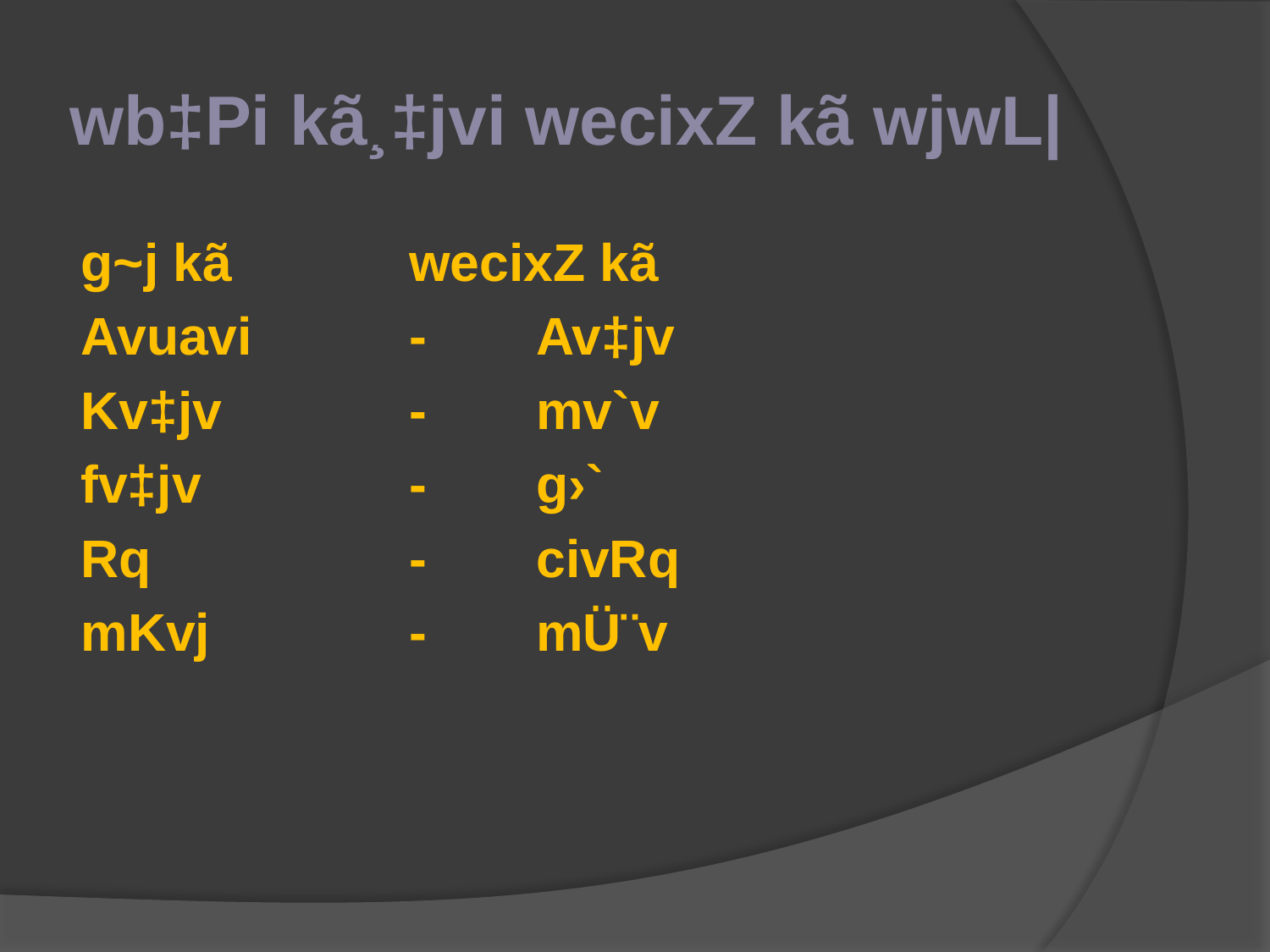

# wb‡Pi kã¸‡jvi wecixZ kã wjwL|
g~j kã		wecixZ kã
Avuavi		-	Av‡jv
Kv‡jv		-	mv`v
fv‡jv		-	g›`
Rq			-	civRq
mKvj		-	mÜ¨v